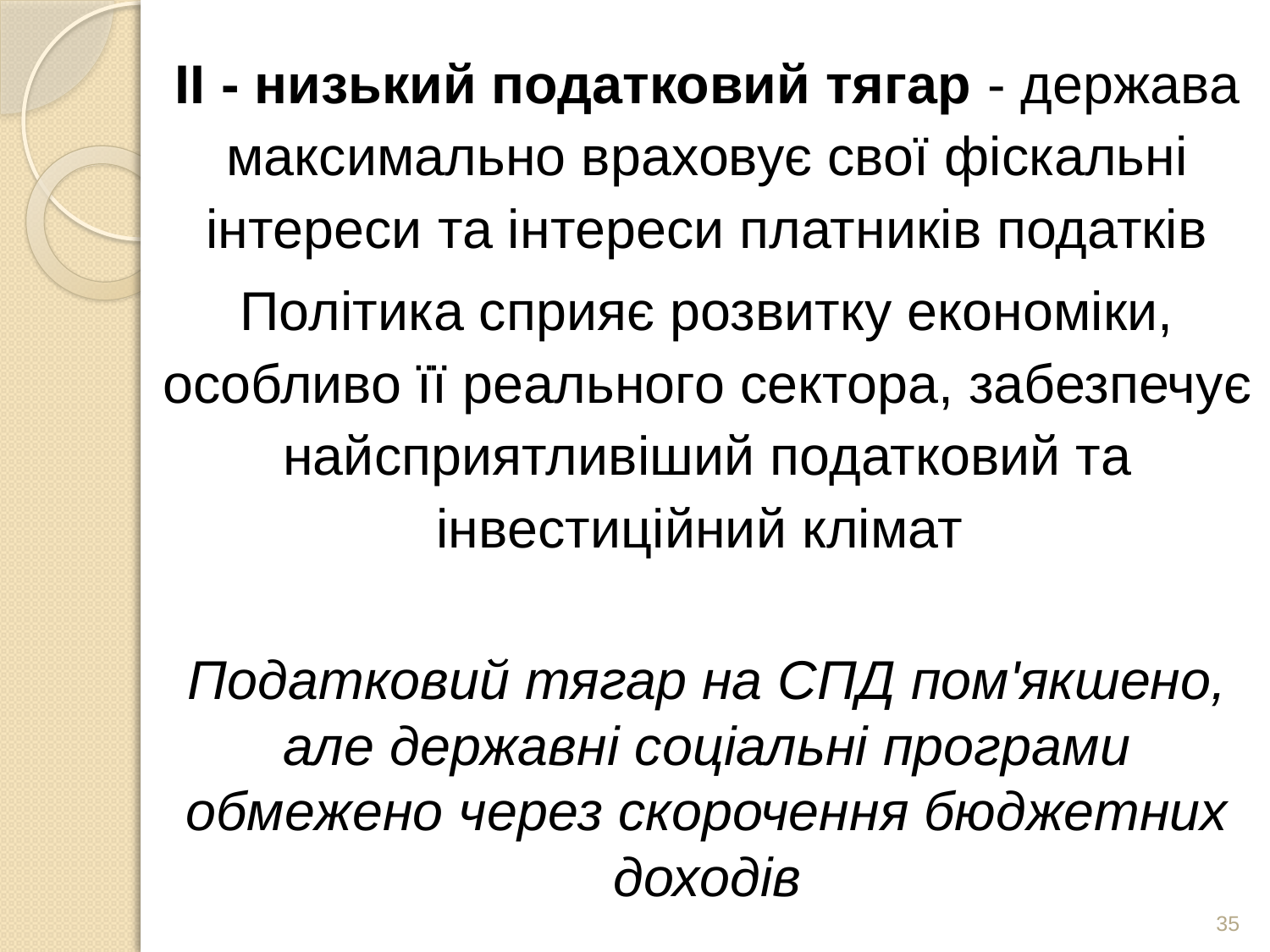

ІІ - низький податковий тягар - держава максимально враховує свої фіскальні інтереси та інтереси платників податків
Політика сприяє розвитку економіки, особливо її реального сектора, забезпечує найсприятливіший податковий та інвестиційний клімат

Податковий тягар на СПД пом'якшено, але державні соціальні програми обмежено через скорочення бюджетних доходів
35